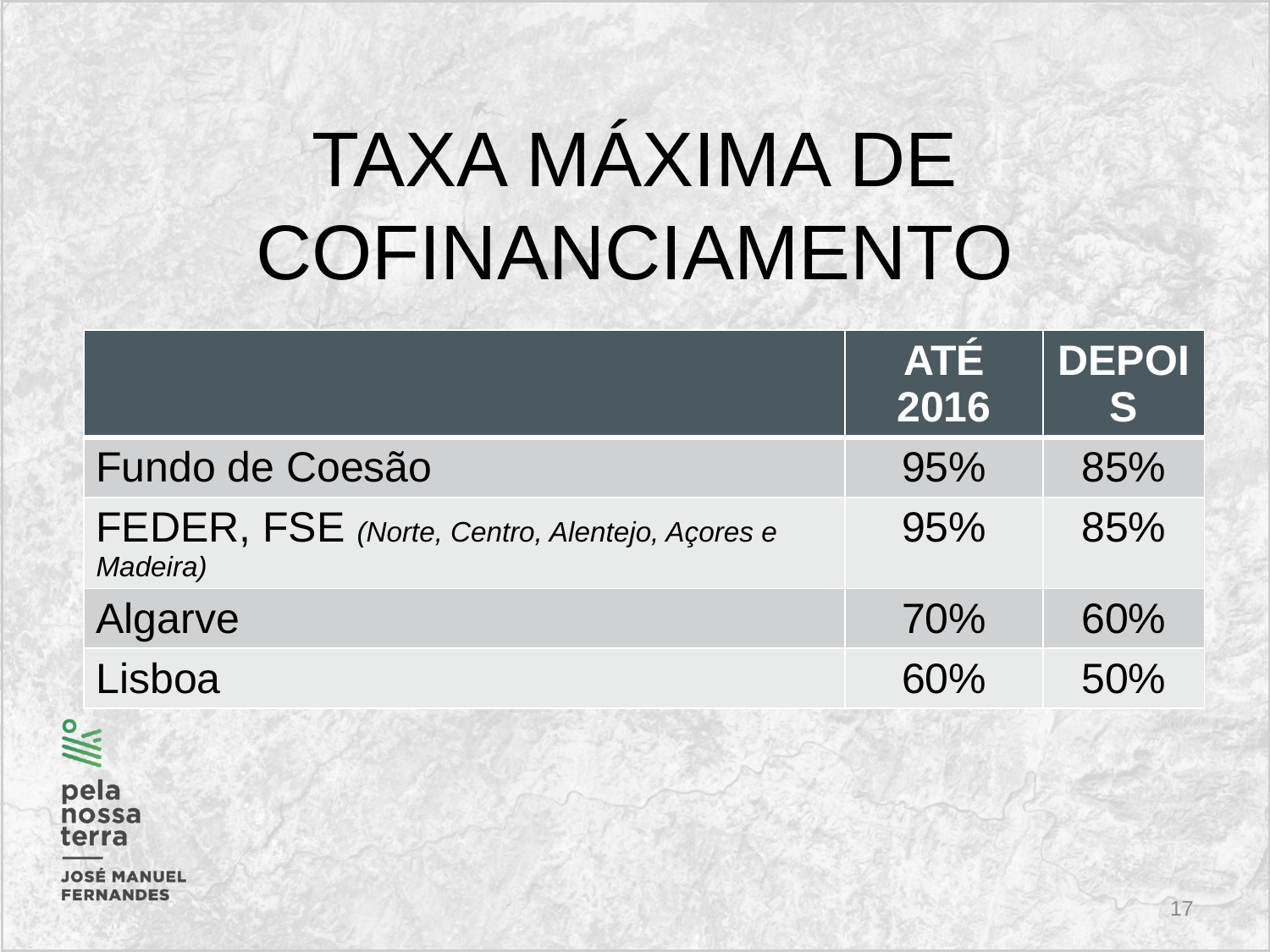

# TAXA MÁXIMA DE COFINANCIAMENTO
|  | ATÉ 2016 | DEPOIS |
| --- | --- | --- |
| Fundo de Coesão | 95% | 85% |
| FEDER, FSE (Norte, Centro, Alentejo, Açores e Madeira) | 95% | 85% |
| Algarve | 70% | 60% |
| Lisboa | 60% | 50% |
17